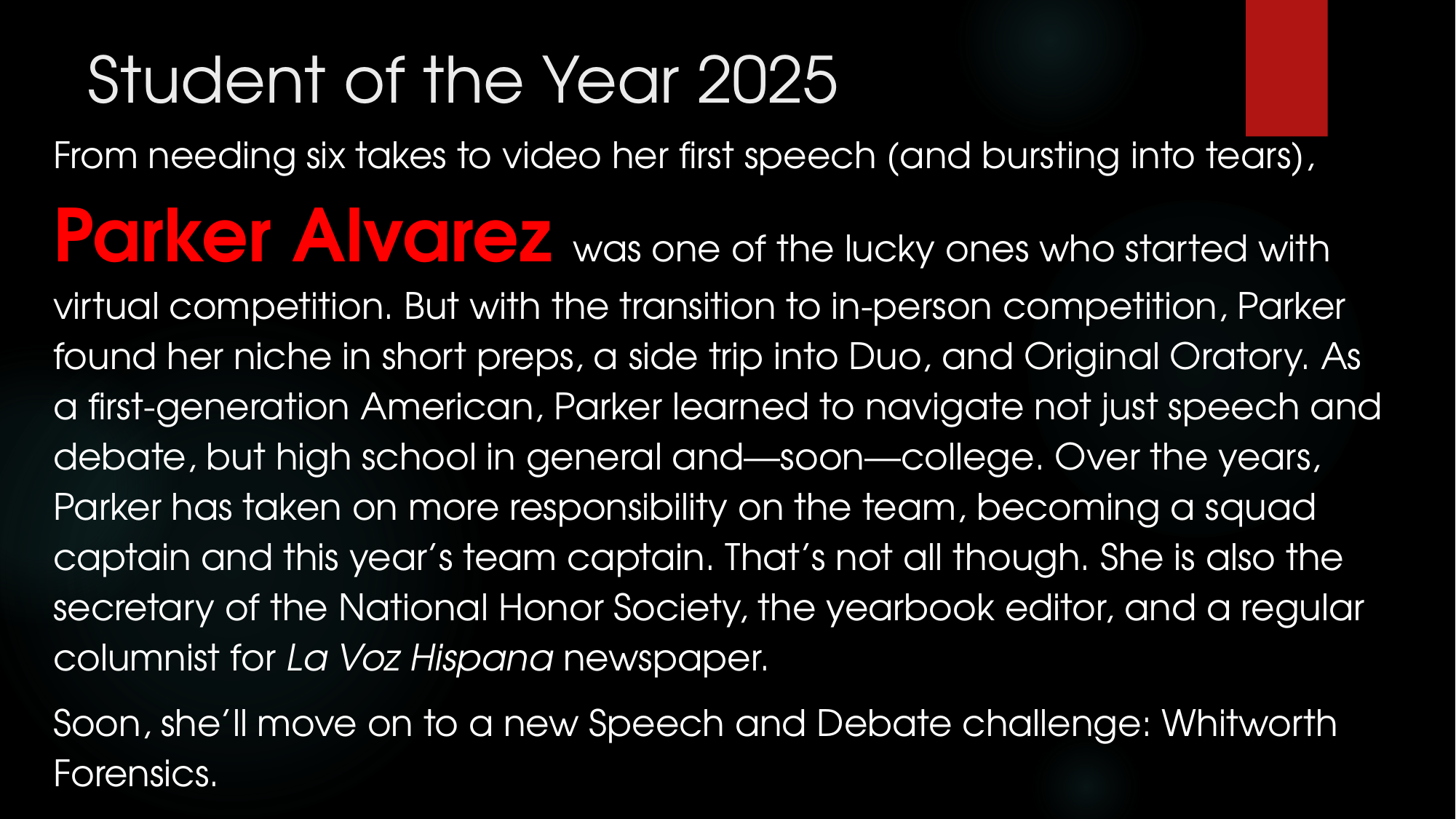

# Student of the Year 2025
From needing six takes to video her first speech (and bursting into tears), Parker Alvarez was one of the lucky ones who started with virtual competition. But with the transition to in-person competition, Parker found her niche in short preps, a side trip into Duo, and Original Oratory. As a first-generation American, Parker learned to navigate not just speech and debate, but high school in general and—soon—college. Over the years, Parker has taken on more responsibility on the team, becoming a squad captain and this year’s team captain. That’s not all though. She is also the secretary of the National Honor Society, the yearbook editor, and a regular columnist for La Voz Hispana newspaper.
Soon, she’ll move on to a new Speech and Debate challenge: Whitworth Forensics.